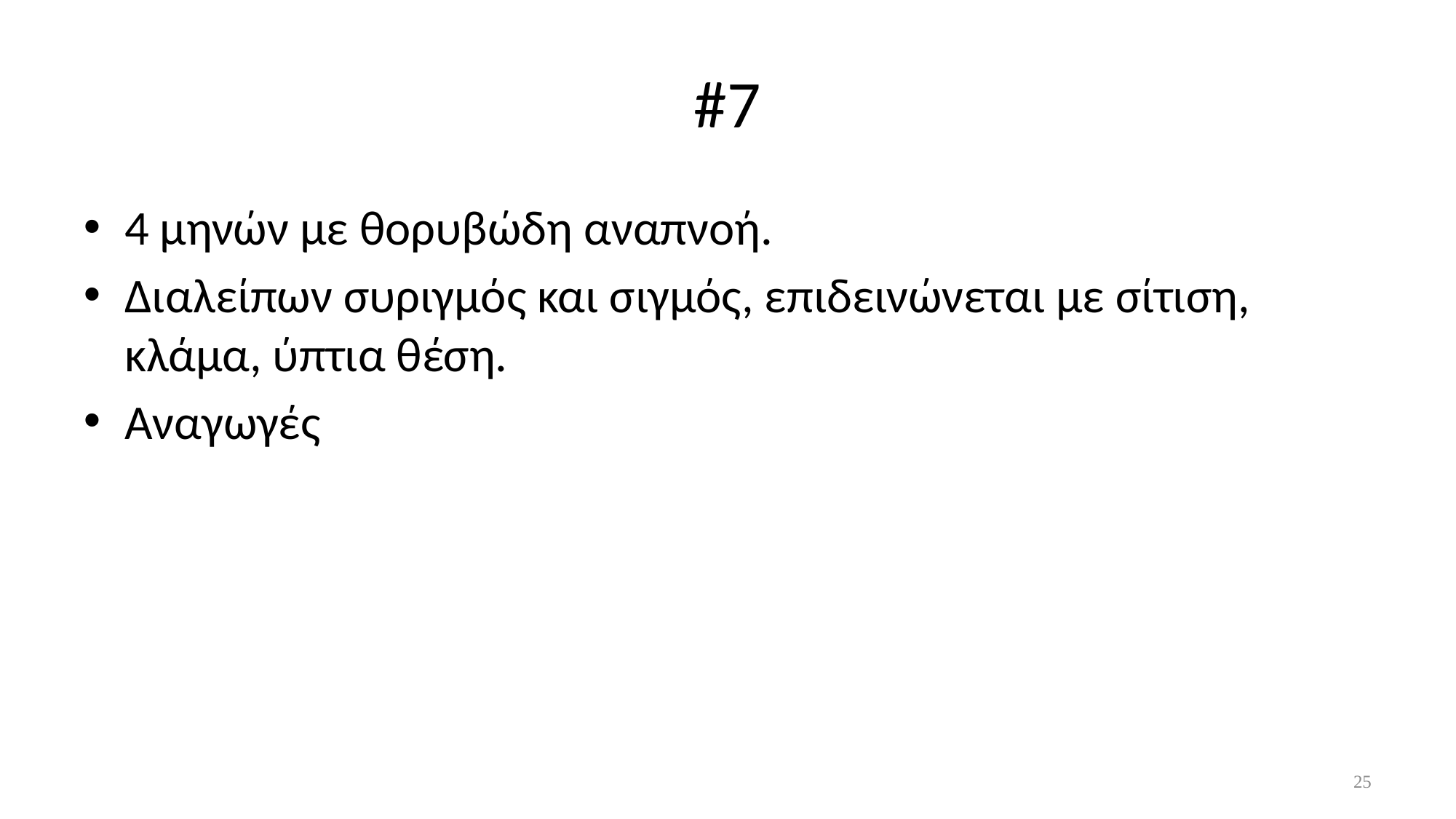

# #7
4 μηνών με θορυβώδη αναπνοή.
Διαλείπων συριγμός και σιγμός, επιδεινώνεται με σίτιση, κλάμα, ύπτια θέση.
Αναγωγές
25